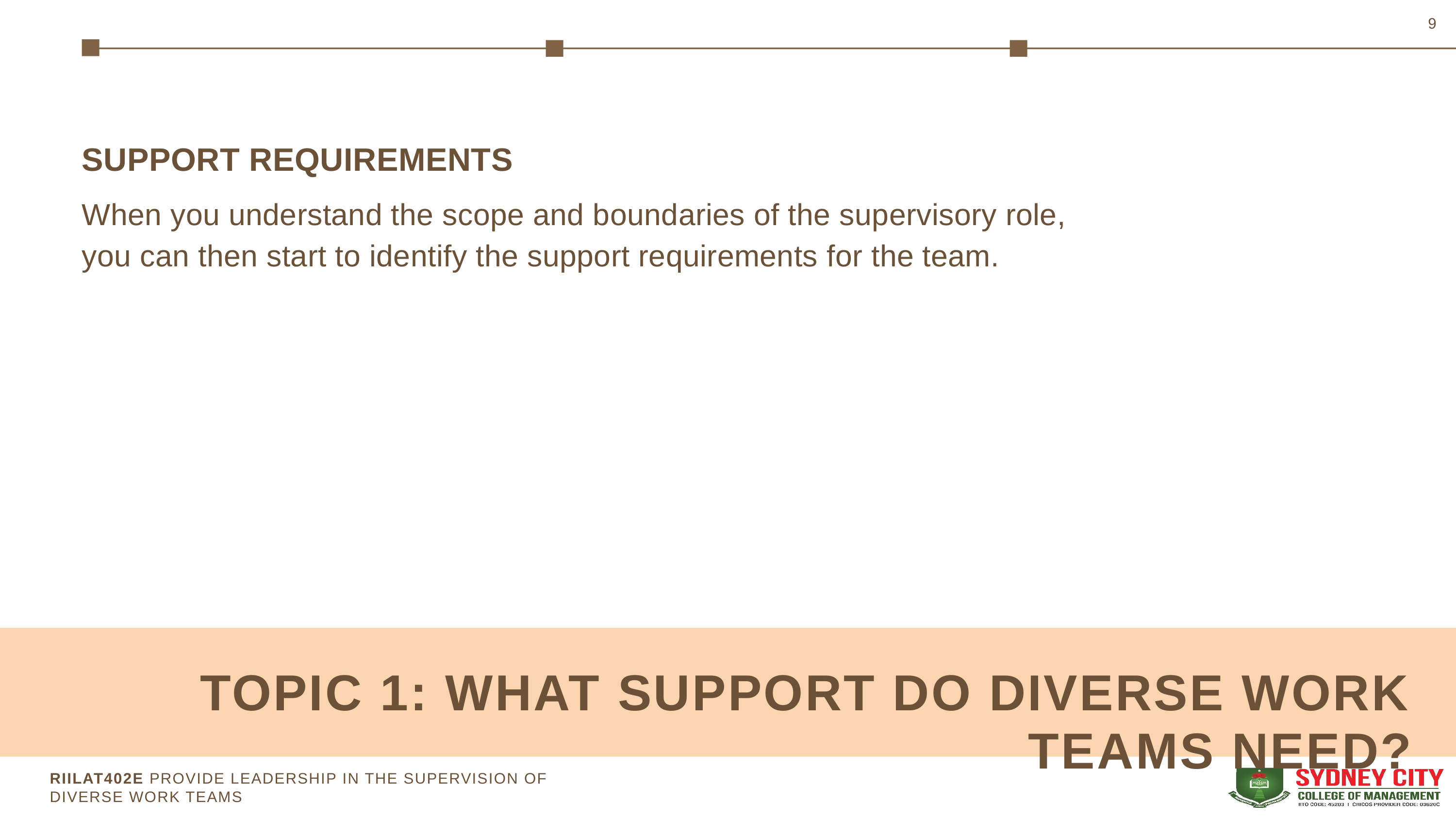

9

SUPPORT REQUIREMENTS
When you understand the scope and boundaries of the supervisory role, you can then start to identify the support requirements for the team.

TOPIC 1: WHAT SUPPORT DO DIVERSE WORK TEAMS NEED?
Topic 1: Insert topic title
RIILAT402E PROVIDE LEADERSHIP IN THE SUPERVISION OF DIVERSE WORK TEAMS